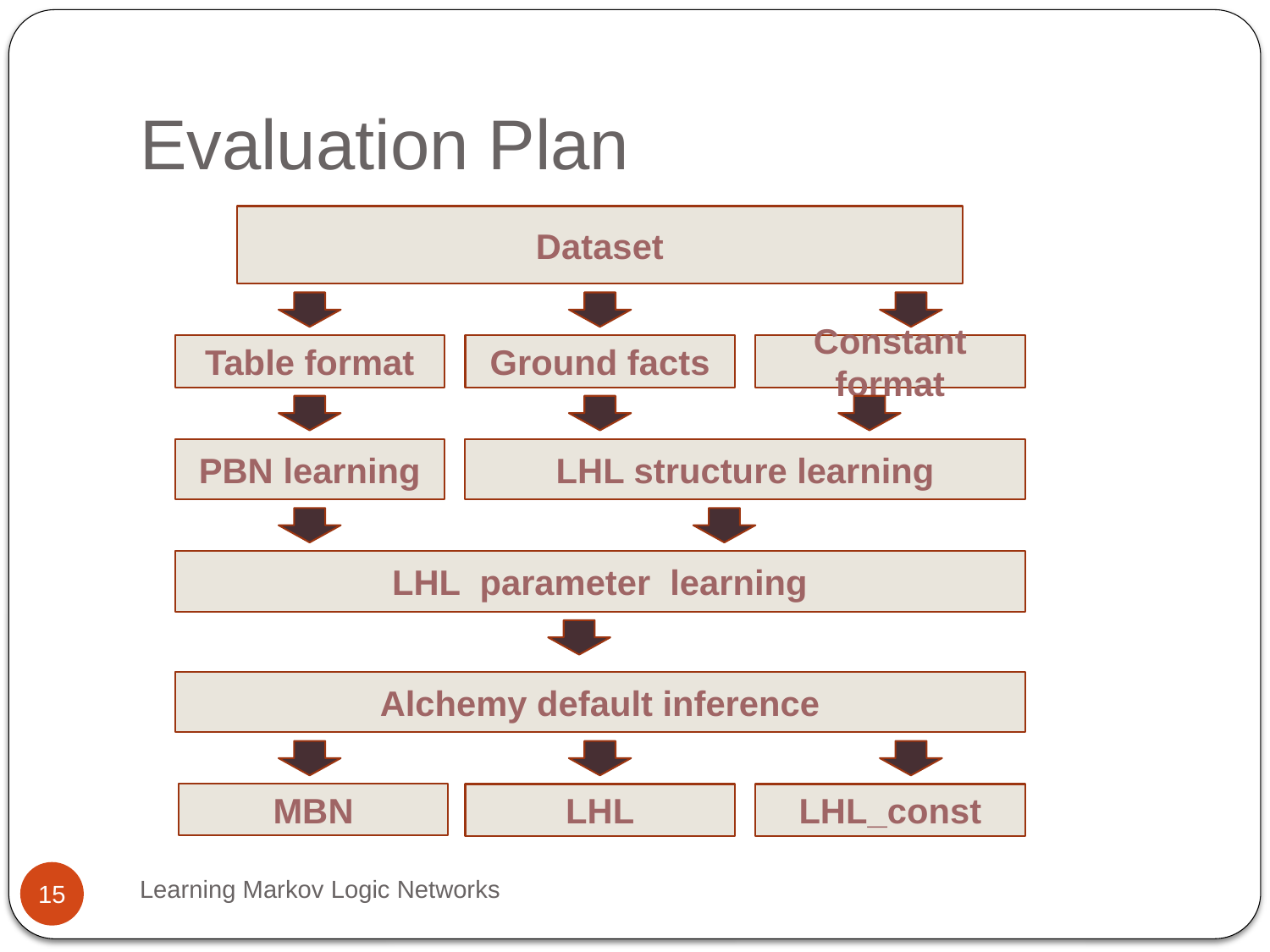

# Evaluation Plan
Dataset

Table format
Ground facts
Constant format

PBN learning
LHL structure learning

LHL  parameter  learning

Alchemy default inference

MBN
LHL
LHL_const
Learning Markov Logic Networks
15